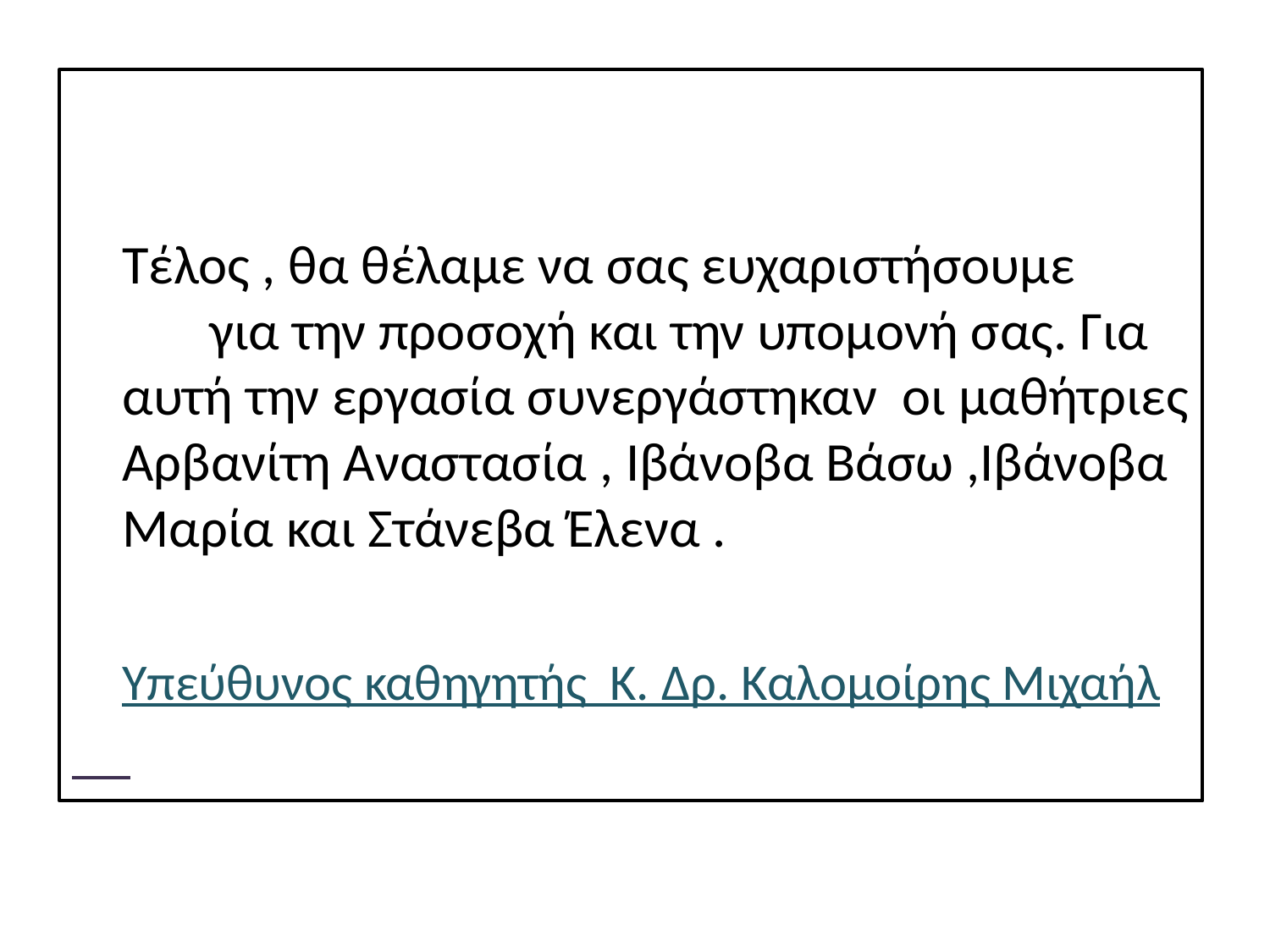

Tέλος , θα θέλαμε να σας ευχαριστήσουμε                 για την προσοχή και την υπομονή σας. Για αυτή την εργασία συνεργάστηκαν  οι μαθήτριες Αρβανίτη Αναστασία , Ιβάνοβα Βάσω ,Ιβάνοβα Μαρία και Στάνεβα Έλενα .

    Υπεύθυνος καθηγητής  Κ. Δρ. Καλομοίρης Μιχαήλ